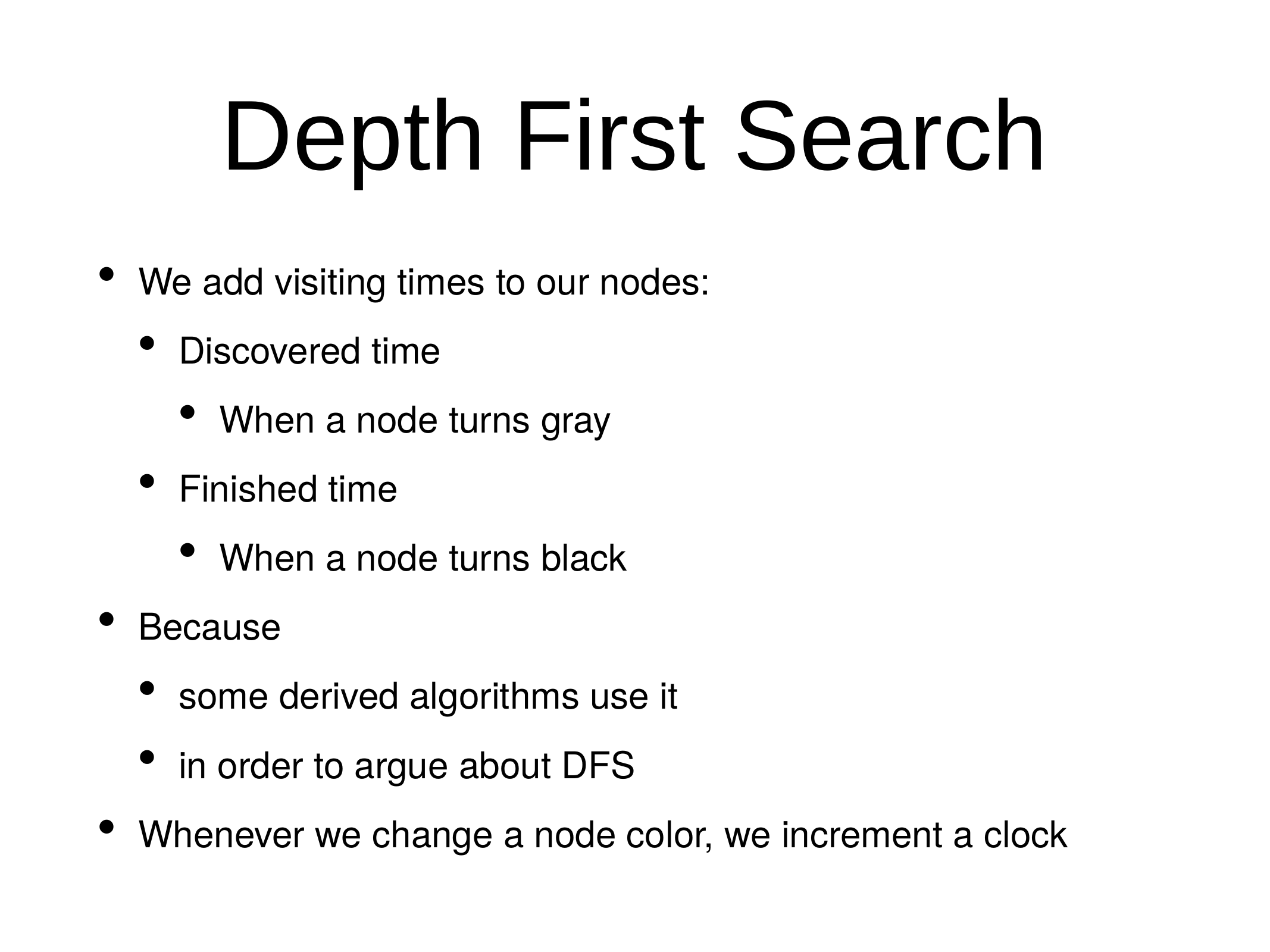

# Depth First Search
We add visiting times to our nodes:
Discovered time
When a node turns gray
Finished time
When a node turns black
Because
some derived algorithms use it
in order to argue about DFS
Whenever we change a node color, we increment a clock